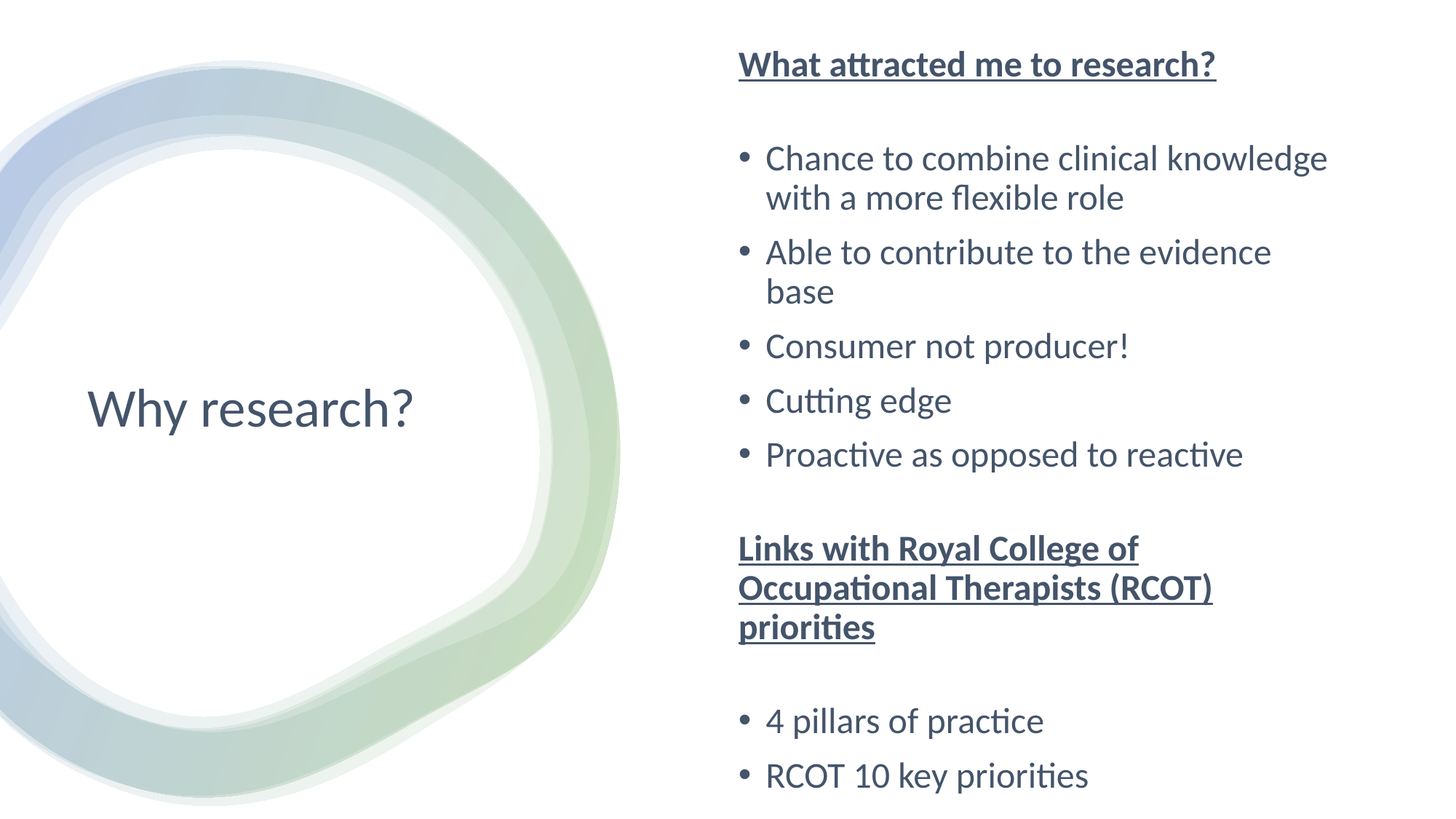

What attracted me to research?
Chance to combine clinical knowledge with a more flexible role
Able to contribute to the evidence base
Consumer not producer!
Cutting edge
Proactive as opposed to reactive
Links with Royal College of Occupational Therapists (RCOT) priorities
4 pillars of practice
RCOT 10 key priorities

# Why research?